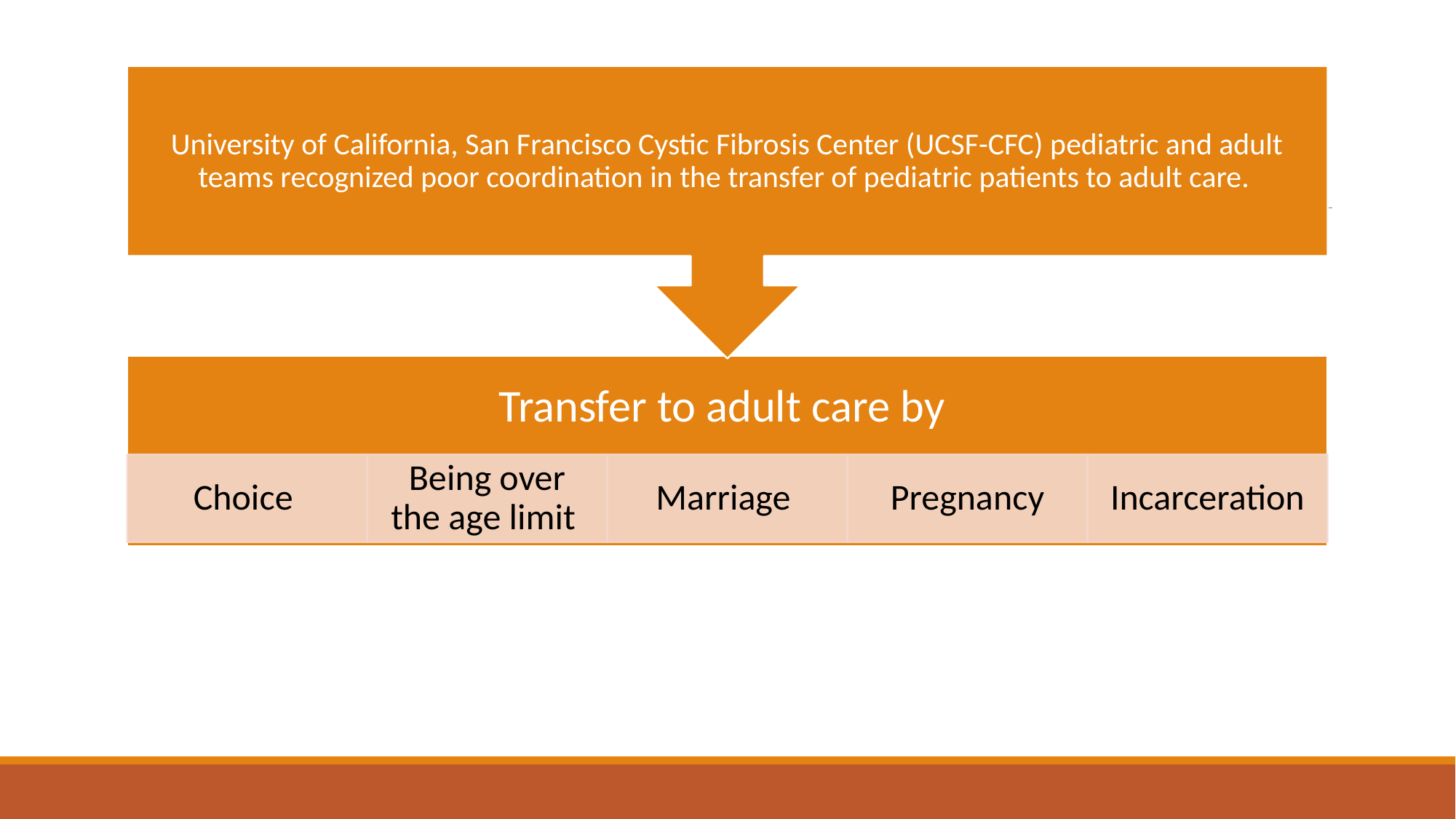

#
Transfer to adult care by
Choice
Being over the age limit
Marriage
Pregnancy
Incarceration
University of California, San Francisco Cystic Fibrosis Center (UCSF-CFC) pediatric and adult teams recognized poor coordination in the transfer of pediatric patients to adult care.